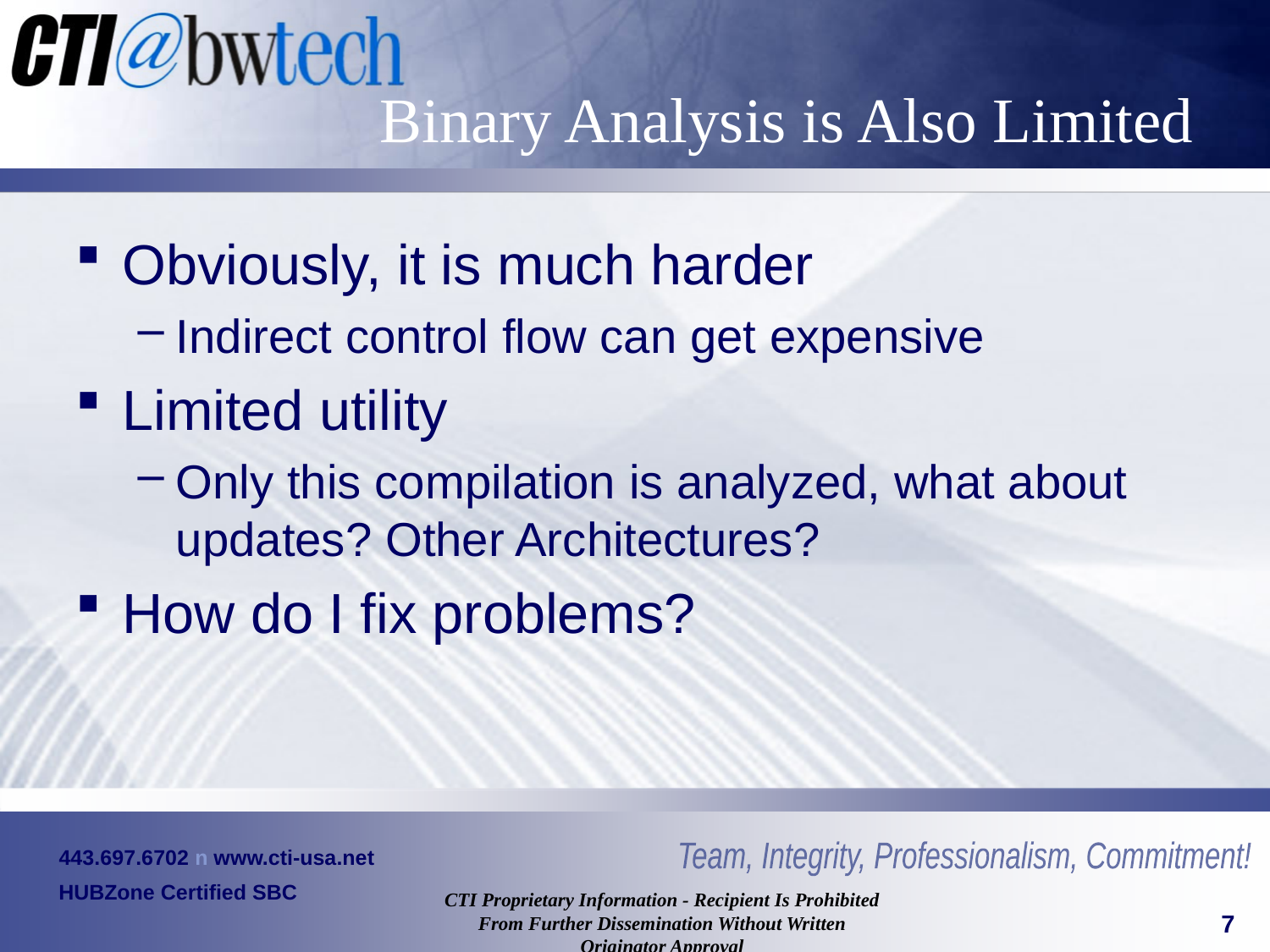

# Binary Analysis is Also Limited
Obviously, it is much harder
Indirect control flow can get expensive
Limited utility
Only this compilation is analyzed, what about updates? Other Architectures?
How do I fix problems?